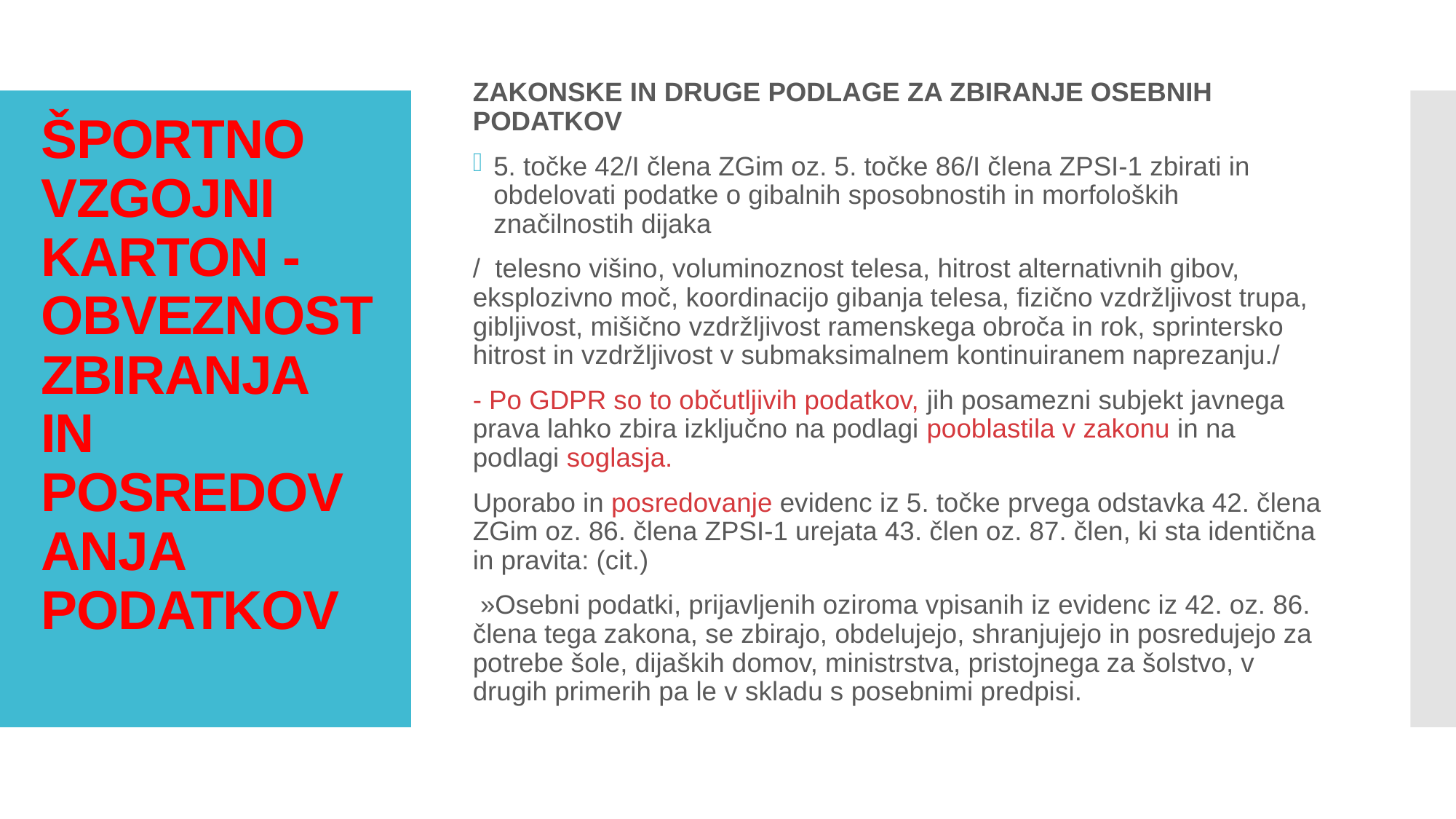

ZAKONSKE IN DRUGE PODLAGE ZA ZBIRANJE OSEBNIH PODATKOV
5. točke 42/I člena ZGim oz. 5. točke 86/I člena ZPSI-1 zbirati in obdelovati podatke o gibalnih sposobnostih in morfoloških značilnostih dijaka
/  telesno višino, voluminoznost telesa, hitrost alternativnih gibov, eksplozivno moč, koordinacijo gibanja telesa, fizično vzdržljivost trupa, gibljivost, mišično vzdržljivost ramenskega obroča in rok, sprintersko hitrost in vzdržljivost v submaksimalnem kontinuiranem naprezanju./
- Po GDPR so to občutljivih podatkov, jih posamezni subjekt javnega prava lahko zbira izključno na podlagi pooblastila v zakonu in na podlagi soglasja.
Uporabo in posredovanje evidenc iz 5. točke prvega odstavka 42. člena ZGim oz. 86. člena ZPSI-1 urejata 43. člen oz. 87. člen, ki sta identična in pravita: (cit.)
 »Osebni podatki, prijavljenih oziroma vpisanih iz evidenc iz 42. oz. 86. člena tega zakona, se zbirajo, obdelujejo, shranjujejo in posredujejo za potrebe šole, dijaških domov, ministrstva, pristojnega za šolstvo, v drugih primerih pa le v skladu s posebnimi predpisi.

# ŠPORTNO VZGOJNI KARTON - OBVEZNOST ZBIRANJA IN POSREDOVANJA PODATKOV